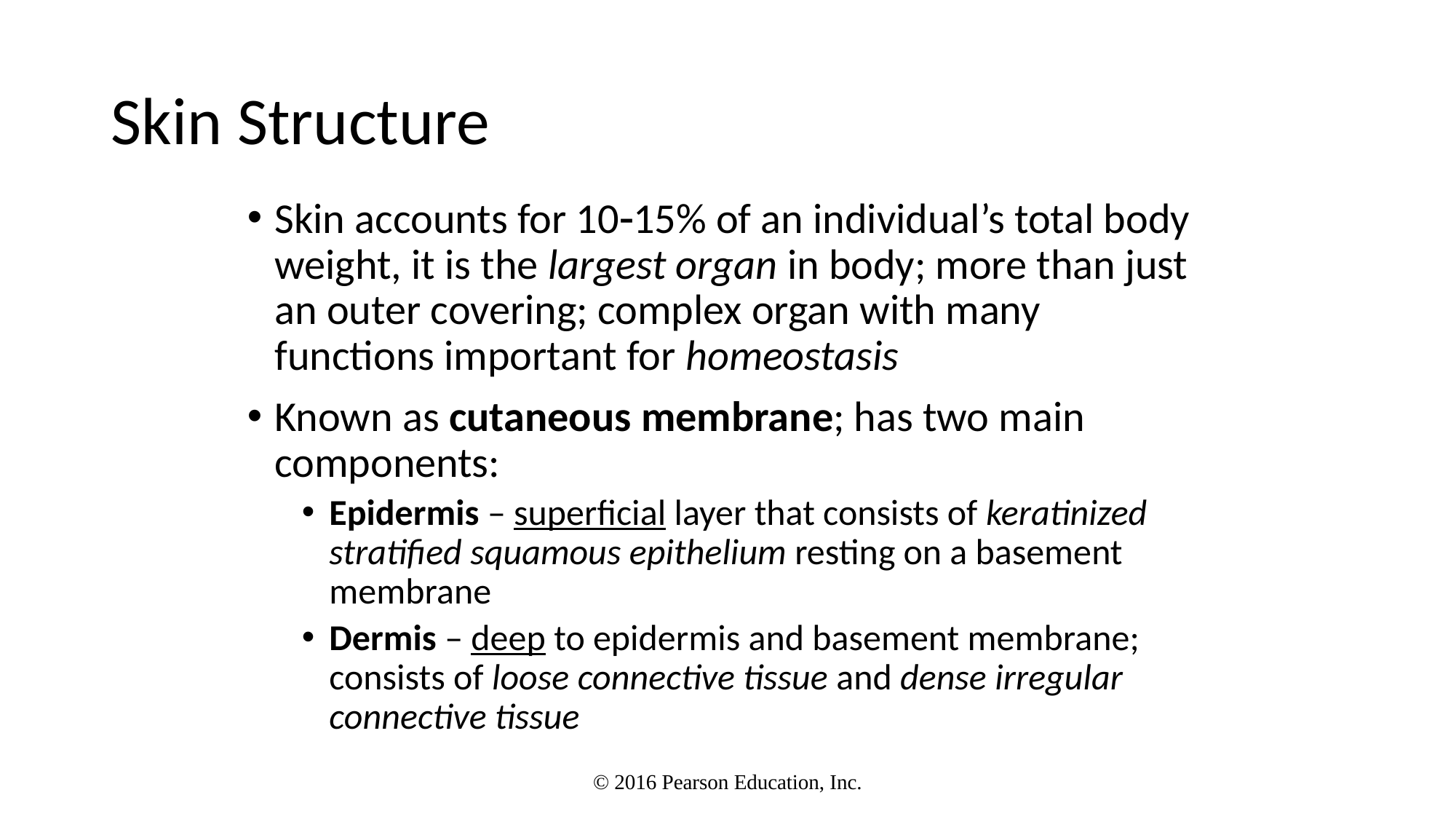

# Skin Structure
Skin accounts for 10−15% of an individual’s total body weight, it is the largest organ in body; more than just an outer covering; complex organ with many functions important for homeostasis
Known as cutaneous membrane; has two main components:
Epidermis – superficial layer that consists of keratinized stratified squamous epithelium resting on a basement membrane
Dermis – deep to epidermis and basement membrane; consists of loose connective tissue and dense irregular connective tissue
© 2016 Pearson Education, Inc.